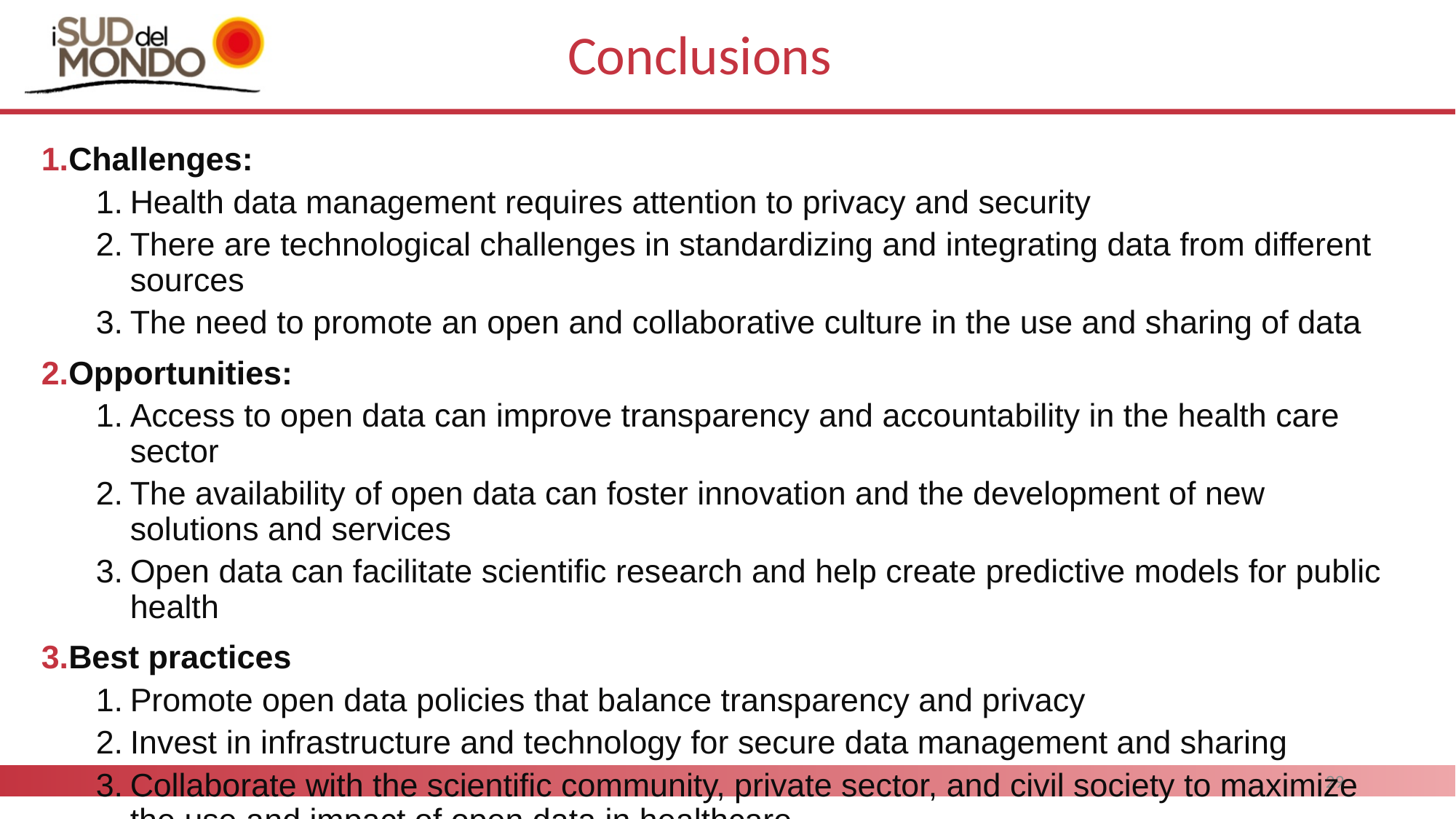

# Conclusions

Challenges:
Health data management requires attention to privacy and security
There are technological challenges in standardizing and integrating data from different sources
The need to promote an open and collaborative culture in the use and sharing of data
Opportunities:
Access to open data can improve transparency and accountability in the health care sector
The availability of open data can foster innovation and the development of new solutions and services
Open data can facilitate scientific research and help create predictive models for public health
Best practices
Promote open data policies that balance transparency and privacy
Invest in infrastructure and technology for secure data management and sharing
Collaborate with the scientific community, private sector, and civil society to maximize the use and impact of open data in healthcare
29